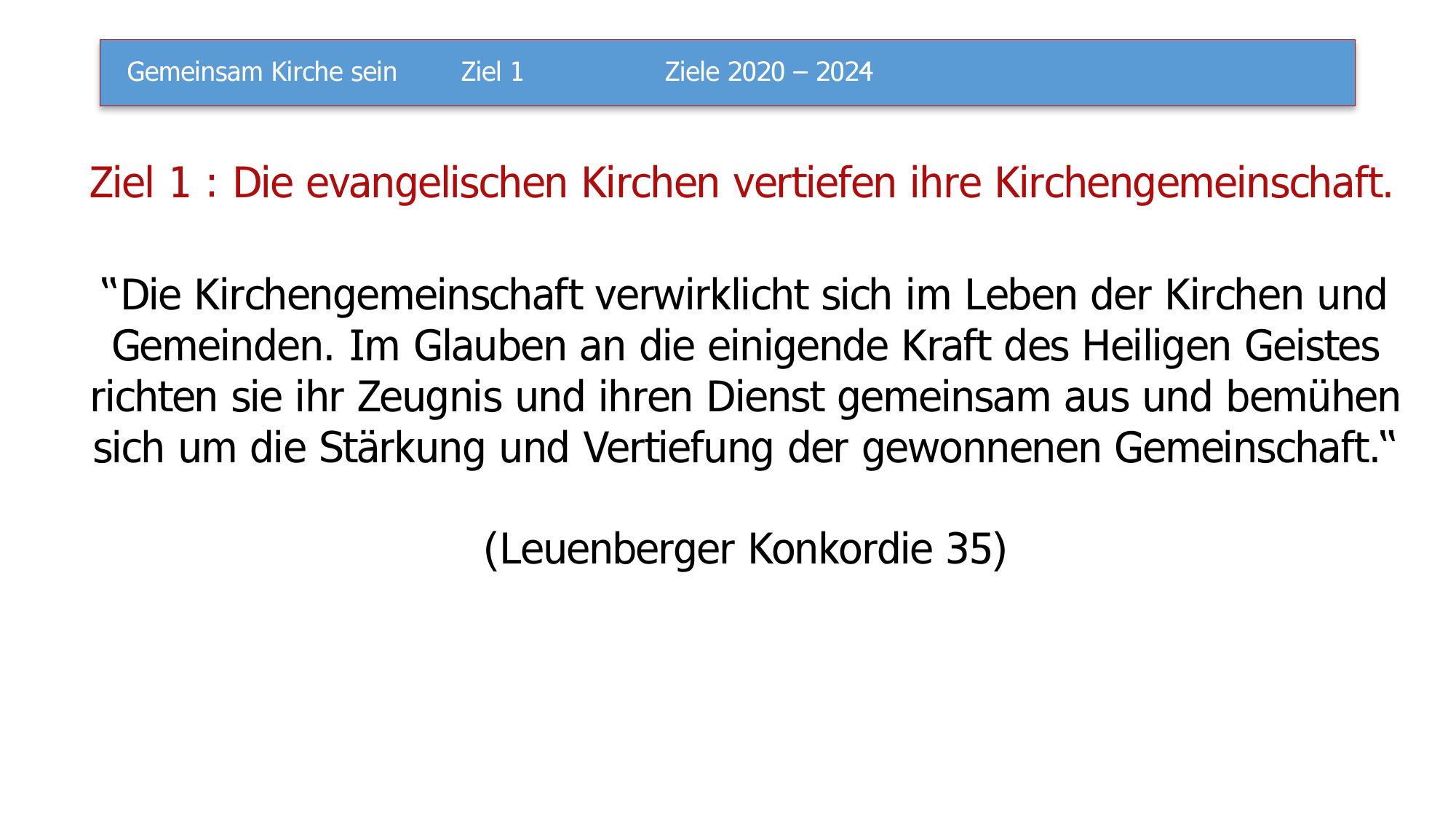

# Gemeinsam Kirche sein 			    Ziel 1 			                Ziele 2020 – 2024
Ziel 1 : Die evangelischen Kirchen vertiefen ihre Kirchengemeinschaft.

“Die Kirchengemeinschaft verwirklicht sich im Leben der Kirchen und Gemeinden. Im Glauben an die einigende Kraft des Heiligen Geistes richten sie ihr Zeugnis und ihren Dienst gemeinsam aus und bemühen sich um die Stärkung und Vertiefung der gewonnenen Gemeinschaft.“

(Leuenberger Konkordie 35)